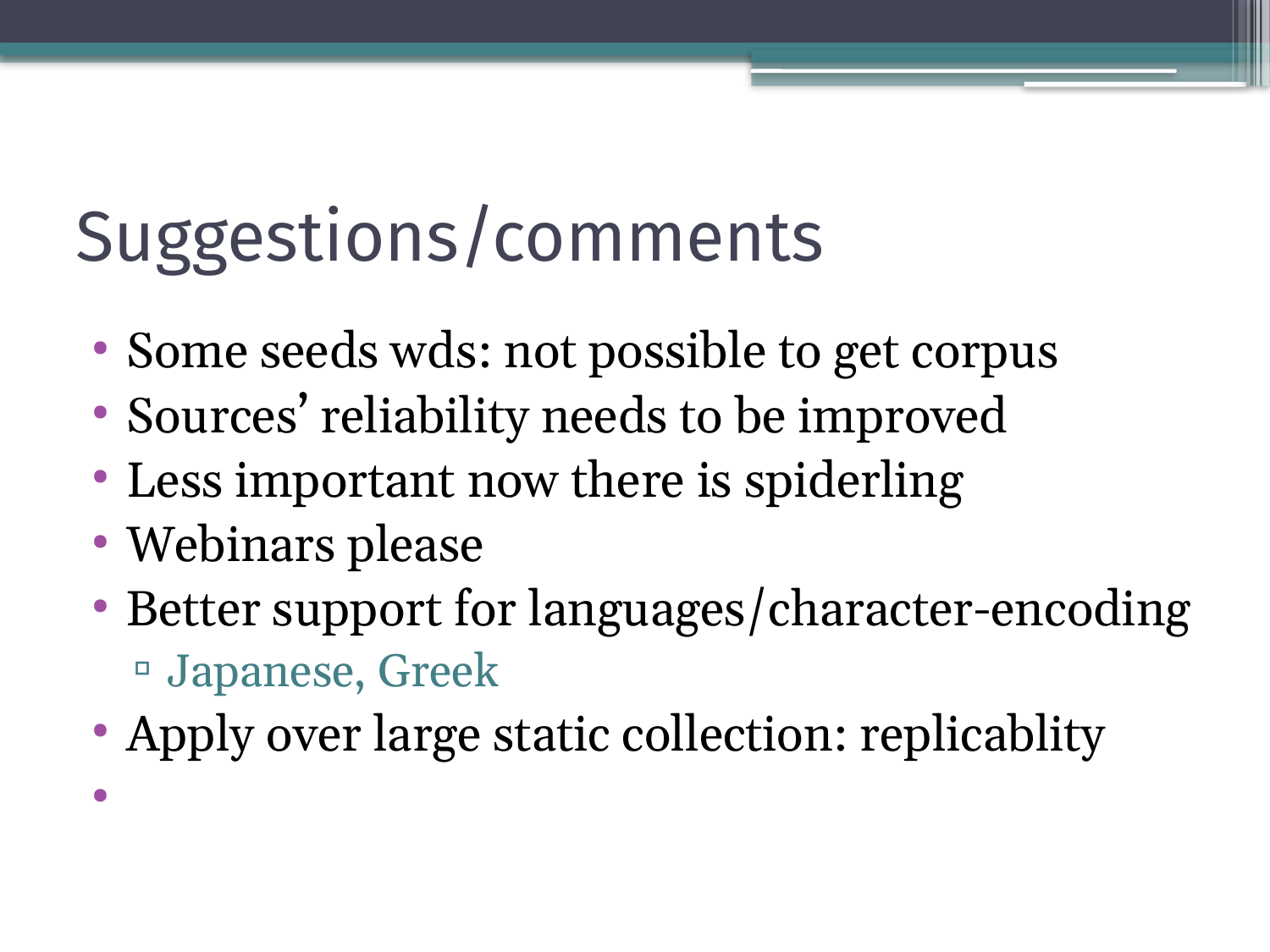

# Suggestions/comments
Some seeds wds: not possible to get corpus
Sources’ reliability needs to be improved
Less important now there is spiderling
Webinars please
Better support for languages/character-encoding
Japanese, Greek
Apply over large static collection: replicablity